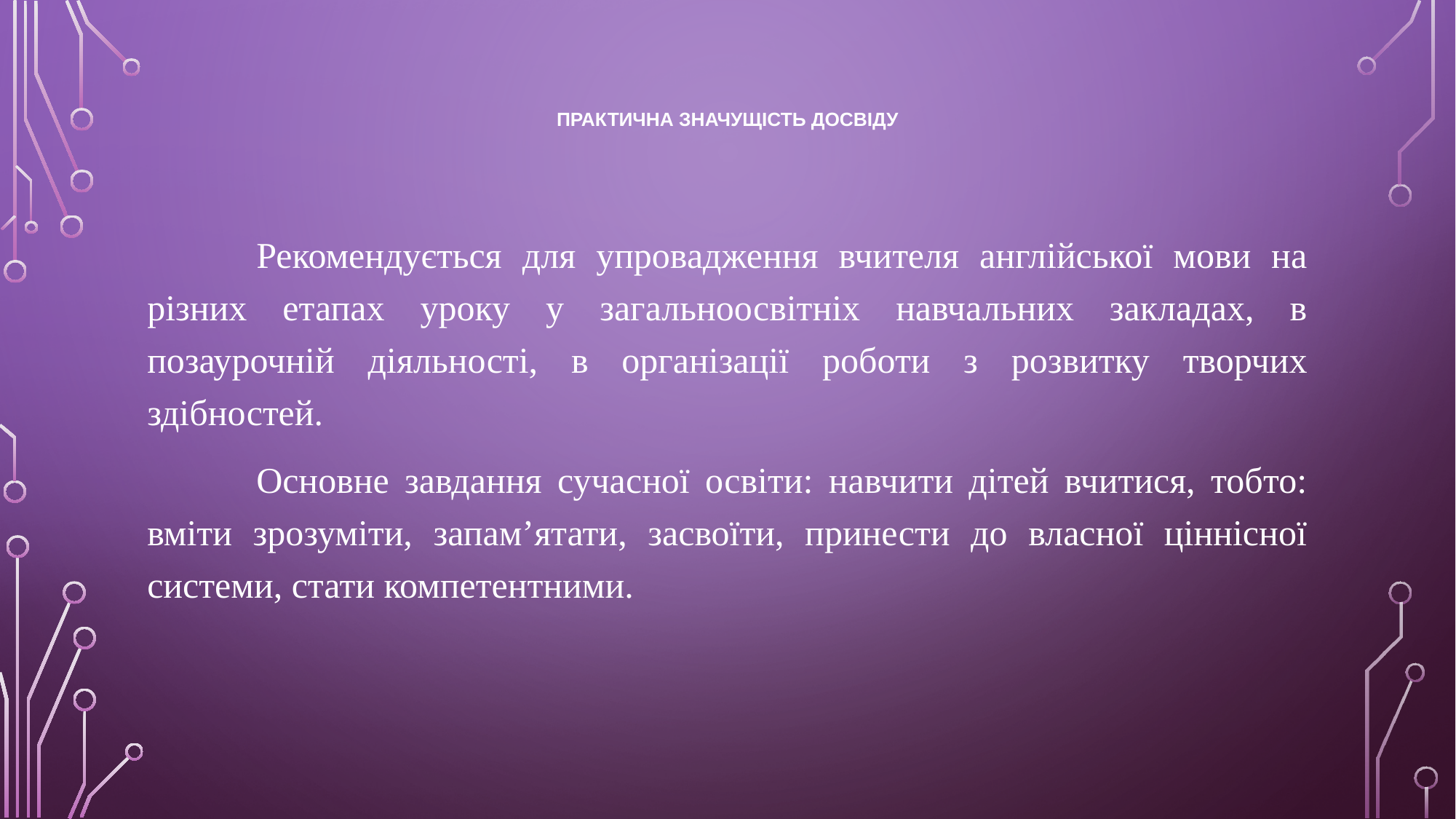

# Практична значущість досвіду

	Рекомендується для упровадження вчителя англійської мови на різних етапах уроку у загальноосвітніх навчальних закладах, в позаурочній діяльності, в організації роботи з розвитку творчих здібностей.
	Основне завдання сучасної освіти: навчити дітей вчитися, тобто: вміти зрозуміти, запам’ятати, засвоїти, принести до власної ціннісної системи, стати компетентними.